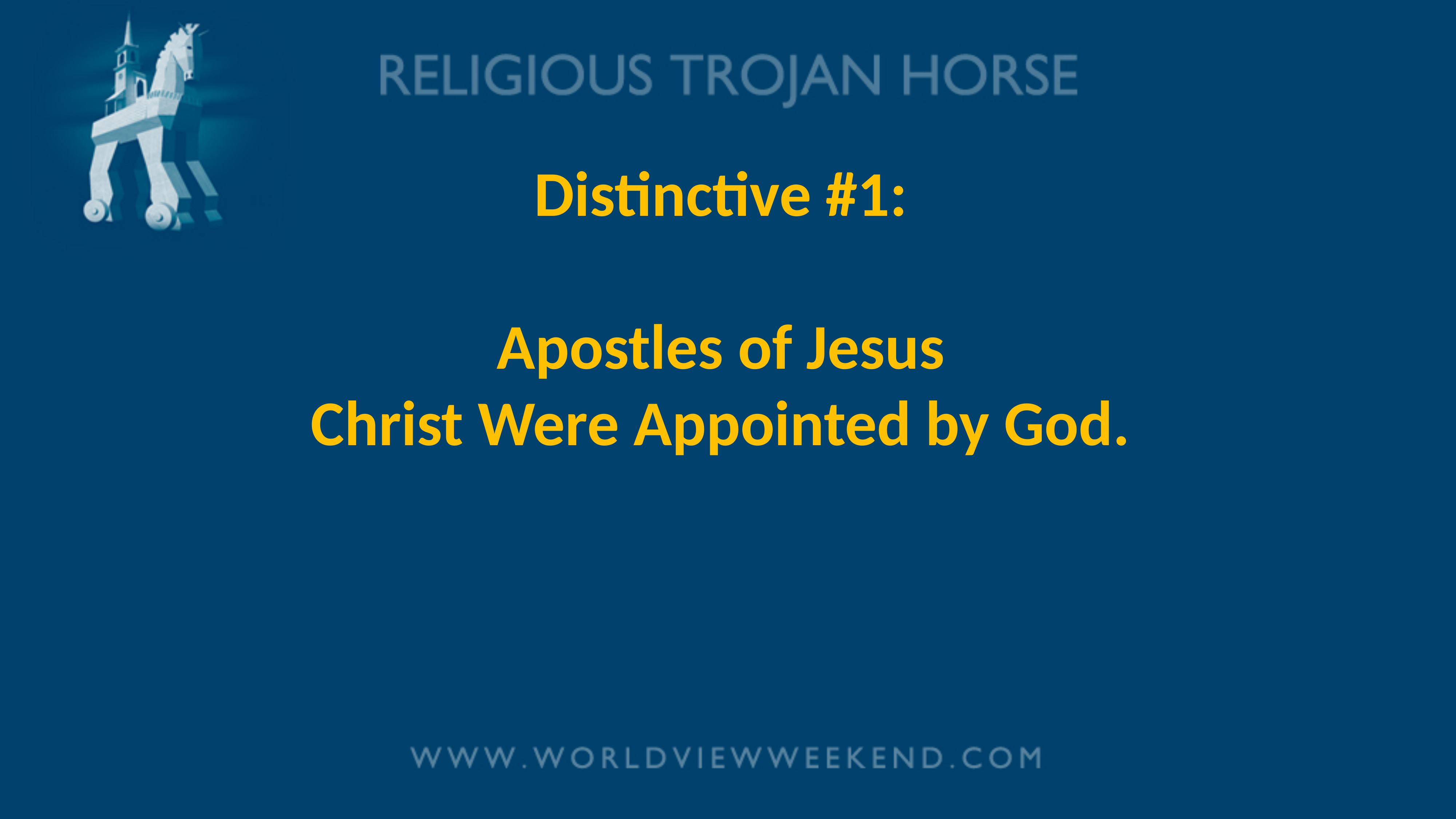

# Distinctive #1:

Apostles of Jesus
Christ Were Appointed by God.